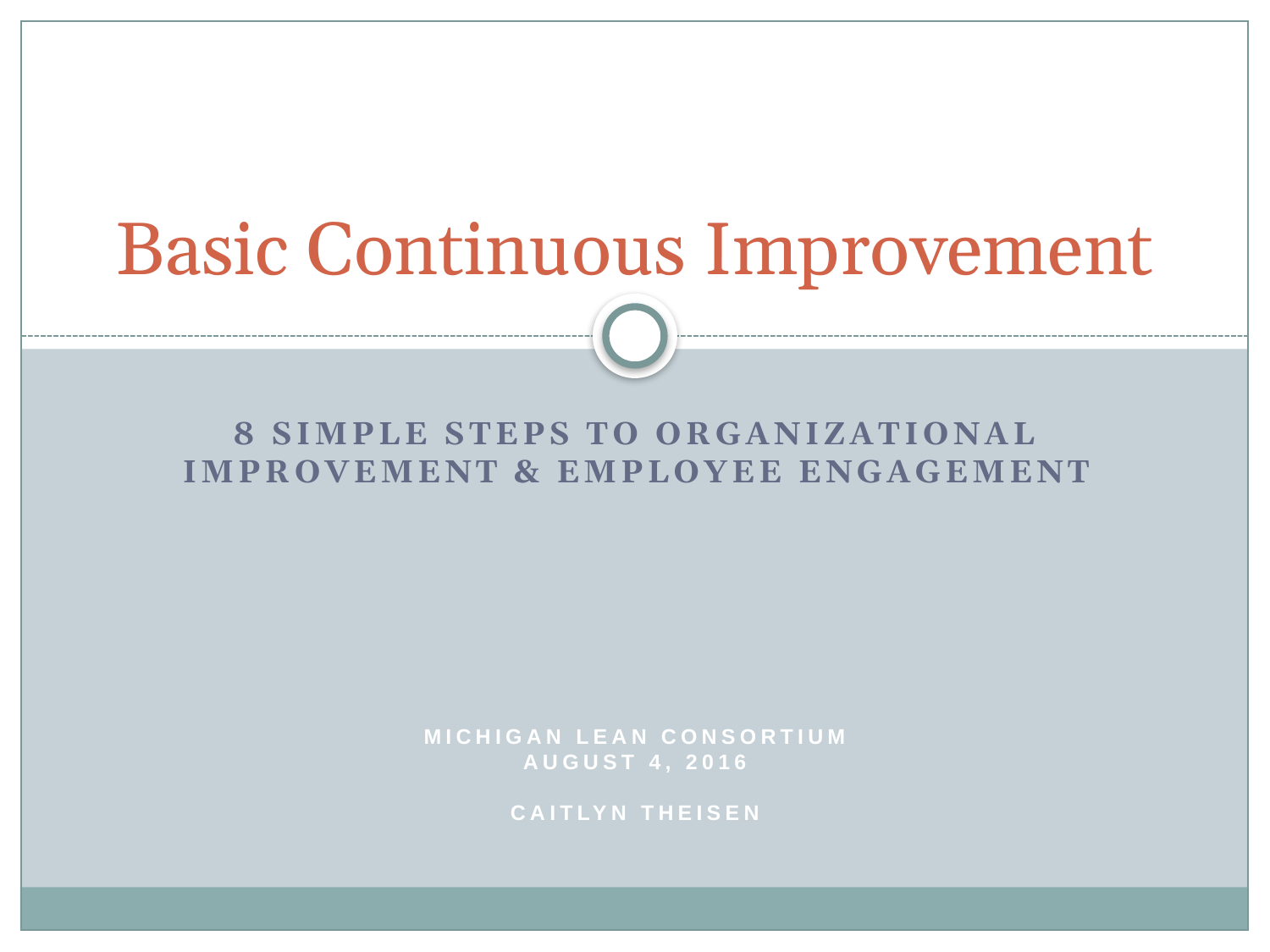

# Basic Continuous Improvement
8 Simple Steps to Organizational Improvement & Employee Engagement
Michigan Lean Consortium
August 4, 2016

Caitlyn Theisen